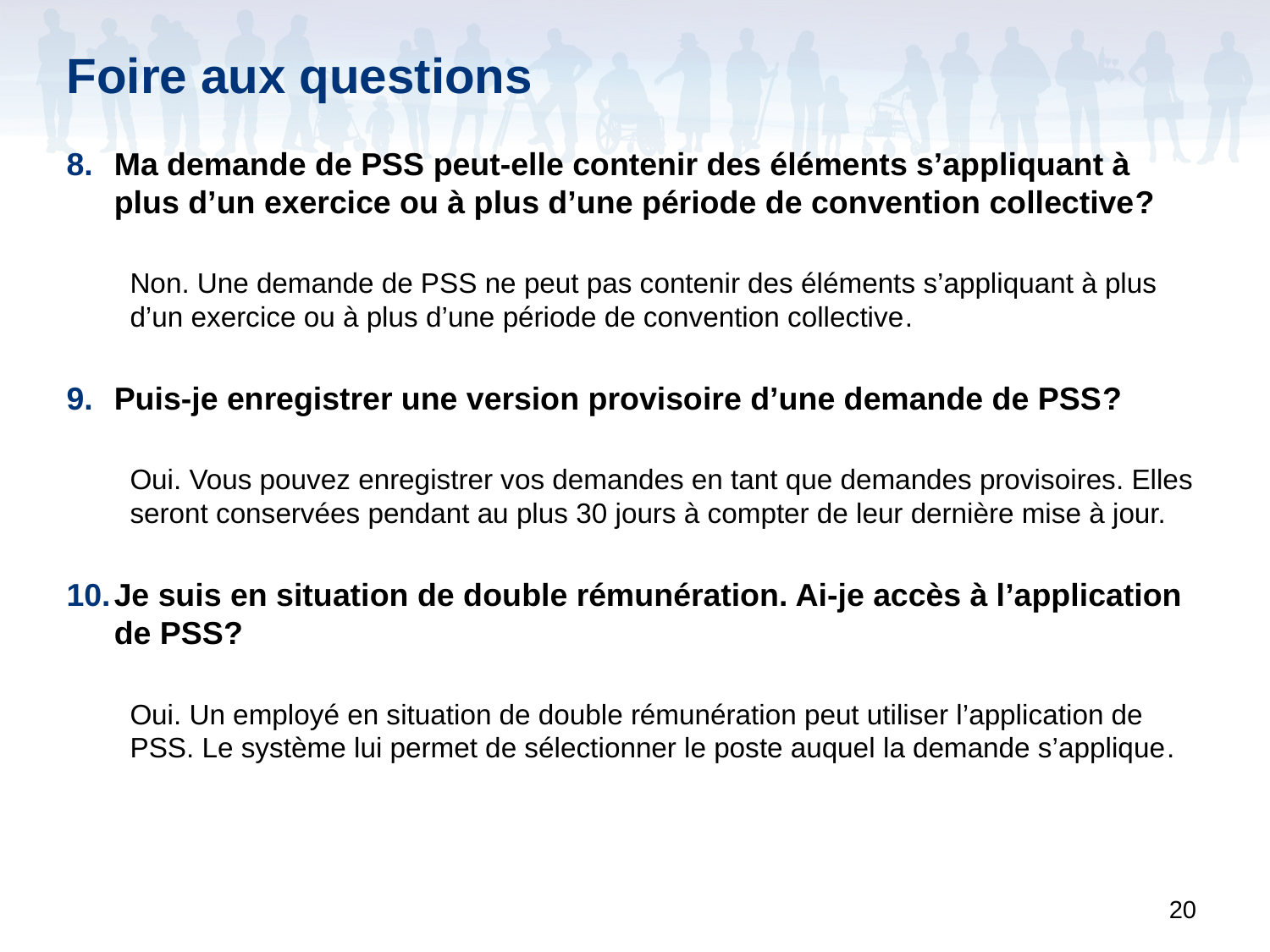

# Foire aux questions
Ma demande de PSS peut-elle contenir des éléments s’appliquant à plus d’un exercice ou à plus d’une période de convention collective?

Non. Une demande de PSS ne peut pas contenir des éléments s’appliquant à plus d’un exercice ou à plus d’une période de convention collective.

Puis-je enregistrer une version provisoire d’une demande de PSS?

Oui. Vous pouvez enregistrer vos demandes en tant que demandes provisoires. Elles seront conservées pendant au plus 30 jours à compter de leur dernière mise à jour.

Je suis en situation de double rémunération. Ai-je accès à l’application de PSS?

Oui. Un employé en situation de double rémunération peut utiliser l’application de PSS. Le système lui permet de sélectionner le poste auquel la demande s’applique.